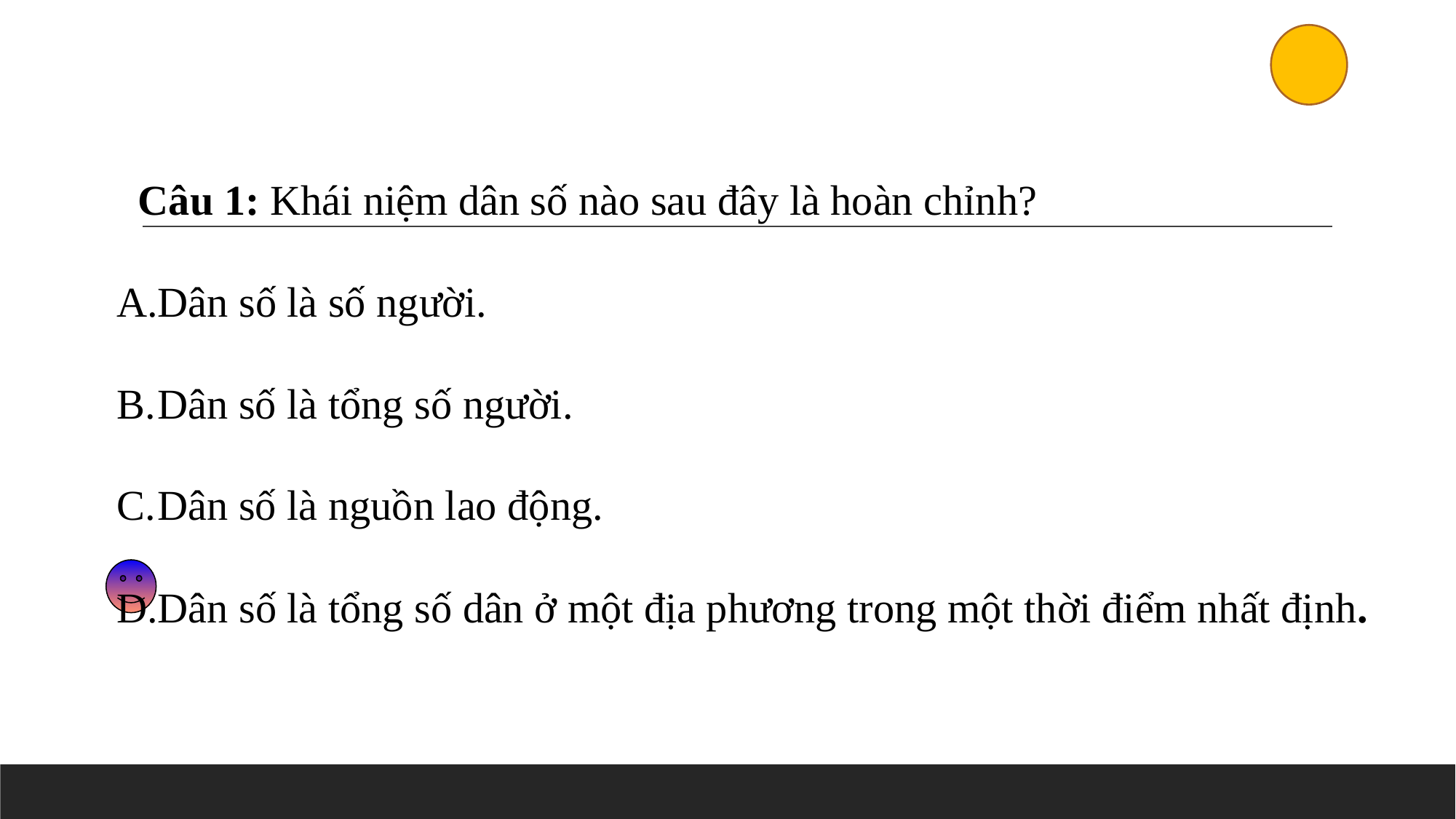

Câu 1: Khái niệm dân số nào sau đây là hoàn chỉnh?
Dân số là số người.
Dân số là tổng số người.
Dân số là nguồn lao động.
Dân số là tổng số dân ở một địa phương trong một thời điểm nhất định.